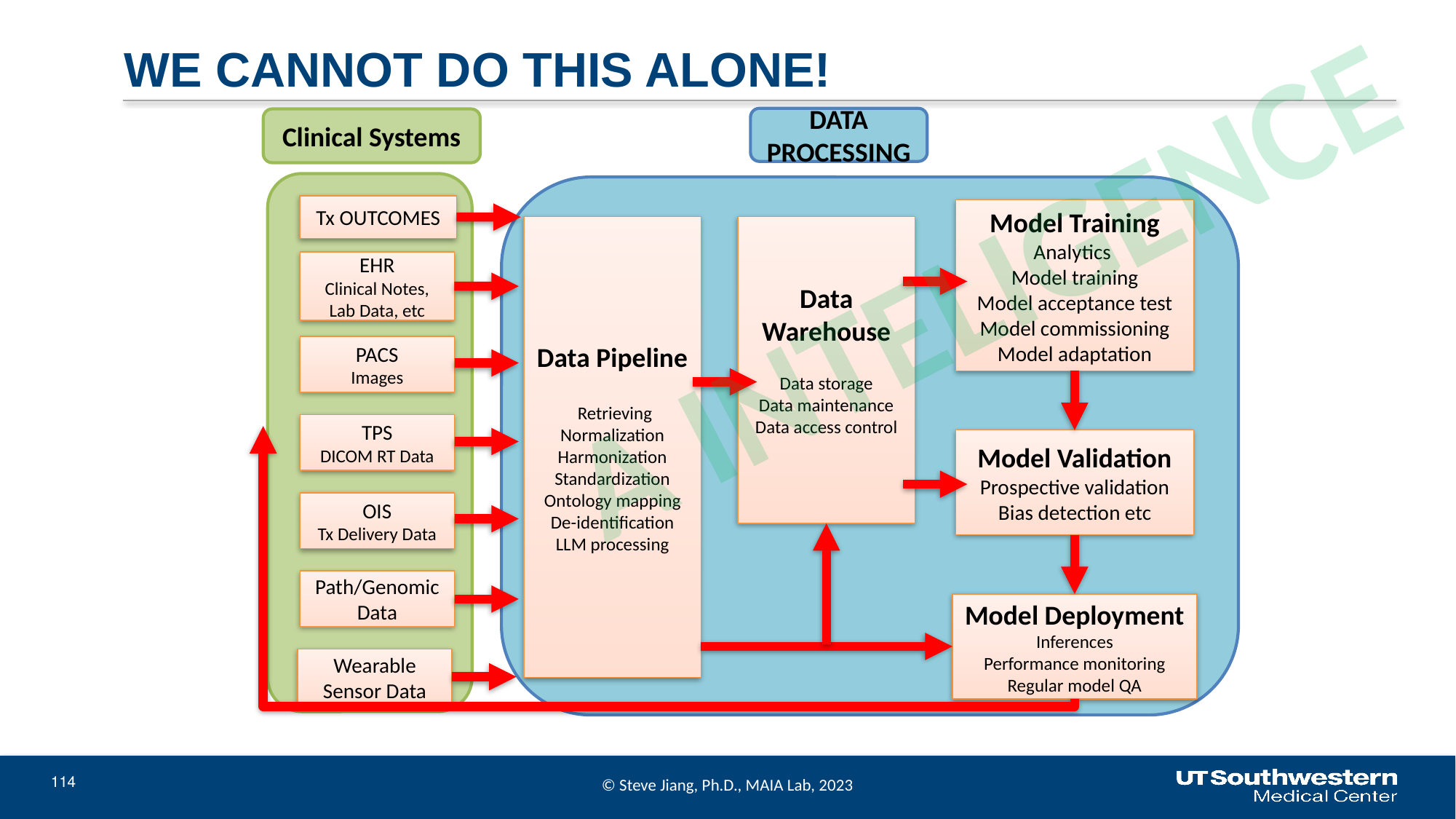

# WE CANNOT DO THIS ALONE!
DATA PROCESSING
Clinical Systems

Model Training
Analytics
Model training
Model acceptance test
Model commissioning
Model adaptation
Data Pipeline

 Retrieving
Normalization
Harmonization
Standardization
Ontology mapping
De-identification
LLM processing
Data Warehouse

Data storage
Data maintenance
Data access control

EHR
Clinical Notes, Lab Data, etc
PACS
Images
TPS
DICOM RT Data
Model Validation
Prospective validation
Bias detection etc
OIS
Tx Delivery Data
Path/Genomic Data
Model Deployment
Inferences
Performance monitoring
Regular model QA
Wearable Sensor Data
A INTELIGENCE
Tx OUTCOMES
© Steve Jiang, Ph.D., MAIA Lab, 2023
114